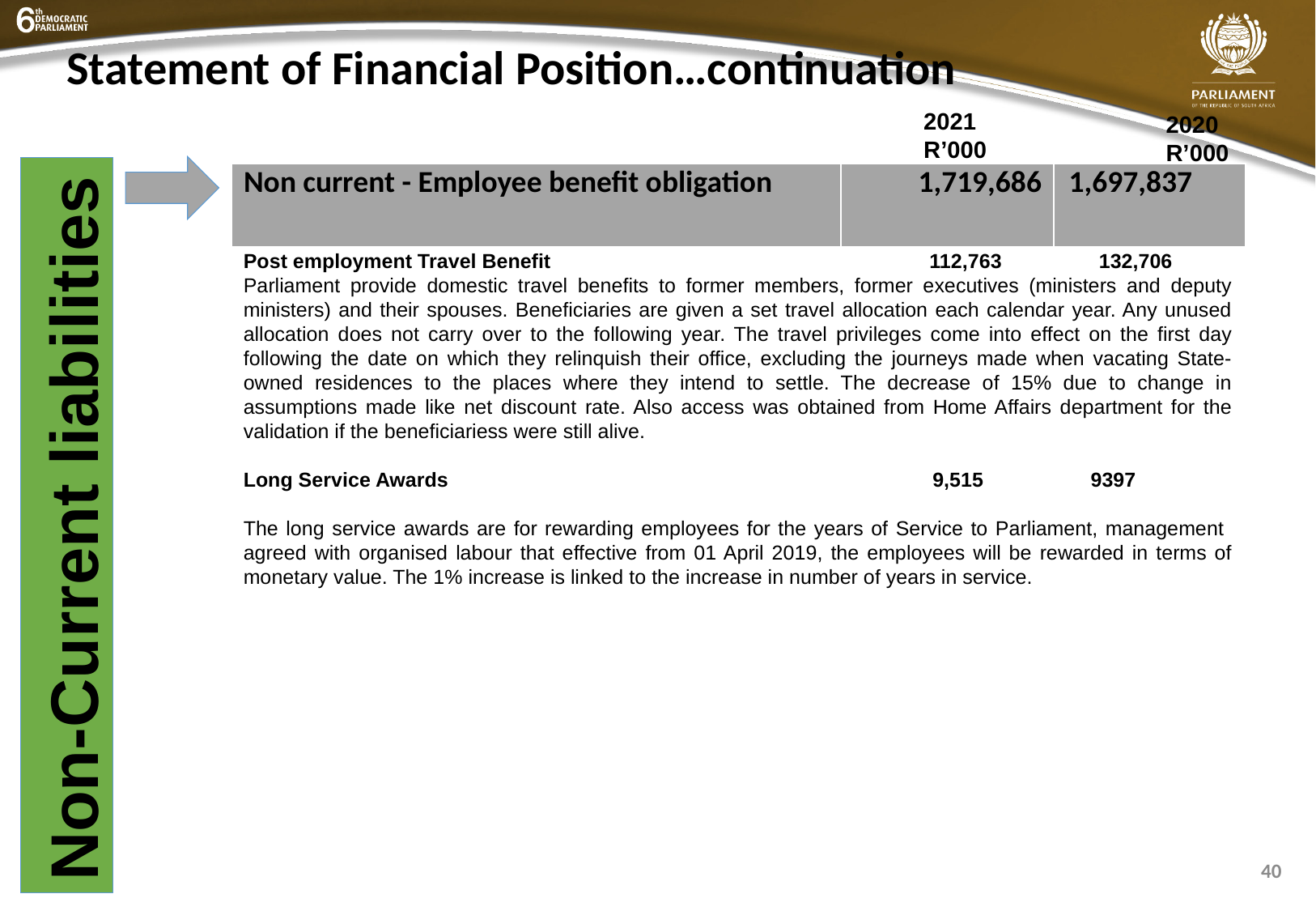

# Statement of Financial Position…continuation
2021
R’000
2020
R’000

Non-Current liabilities

| Non current - Employee benefit obligation | 1,719,686 | 1,697,837 |
| --- | --- | --- |

Post employment Travel Benefit			              112,763	 132,706
Parliament provide domestic travel benefits to former members, former executives (ministers and deputy ministers) and their spouses. Beneficiaries are given a set travel allocation each calendar year. Any unused allocation does not carry over to the following year. The travel privileges come into effect on the first day following the date on which they relinquish their office, excluding the journeys made when vacating State-owned residences to the places where they intend to settle. The decrease of 15% due to change in assumptions made like net discount rate. Also access was obtained from Home Affairs department for the validation if the beneficiariess were still alive.

Long Service Awards                                                                                                        9,515                   9397

The long service awards are for rewarding employees for the years of Service to Parliament, management  agreed with organised labour that effective from 01 April 2019, the employees will be rewarded in terms of monetary value. The 1% increase is linked to the increase in number of years in service.

40